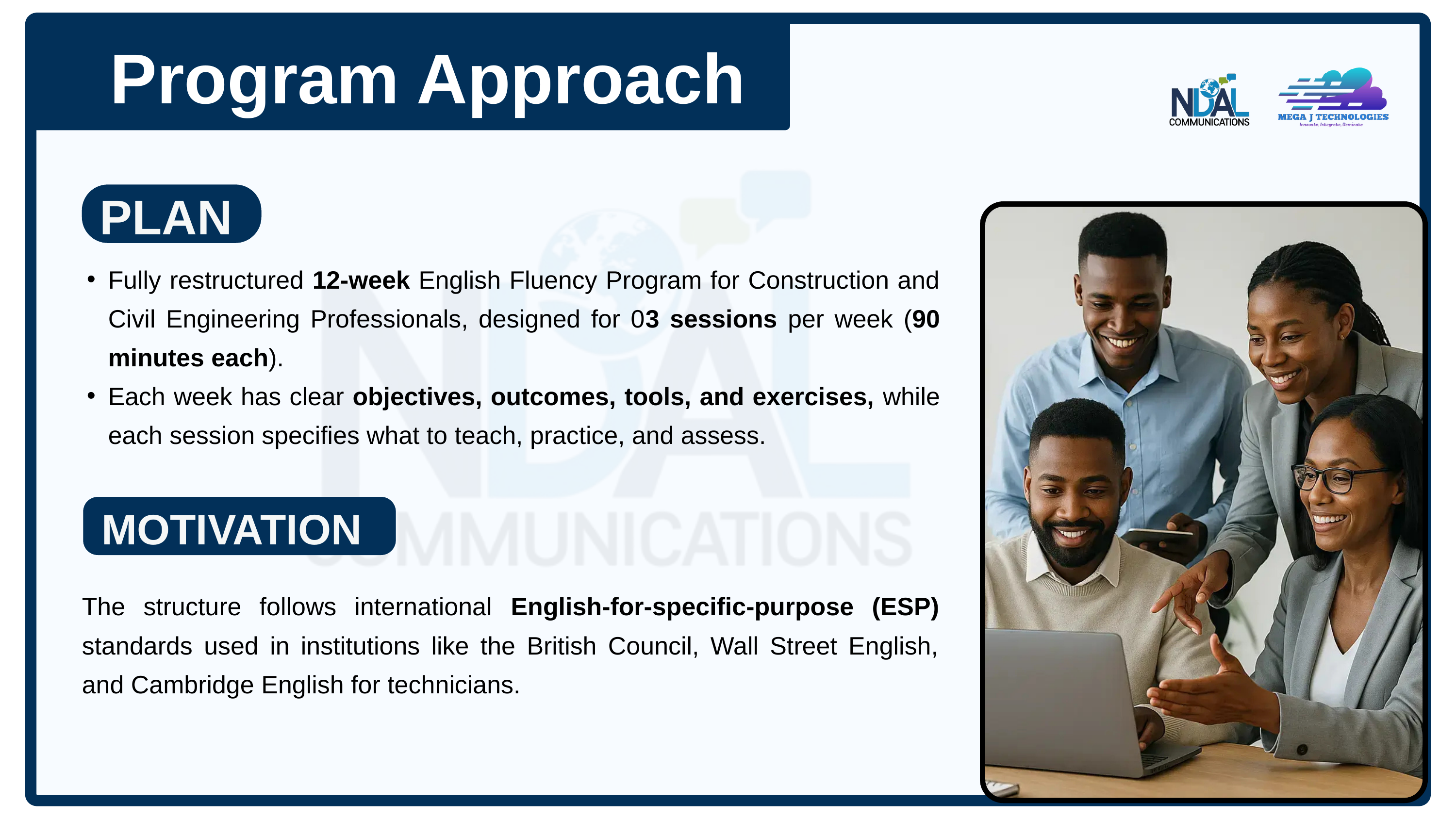

Program Approach

PLAN

Fully restructured 12-week English Fluency Program for Construction and Civil Engineering Professionals, designed for 03 sessions per week (90 minutes each).
Each week has clear objectives, outcomes, tools, and exercises, while each session specifies what to teach, practice, and assess.

MOTIVATION
The structure follows international English-for-specific-purpose (ESP) standards used in institutions like the British Council, Wall Street English, and Cambridge English for technicians.